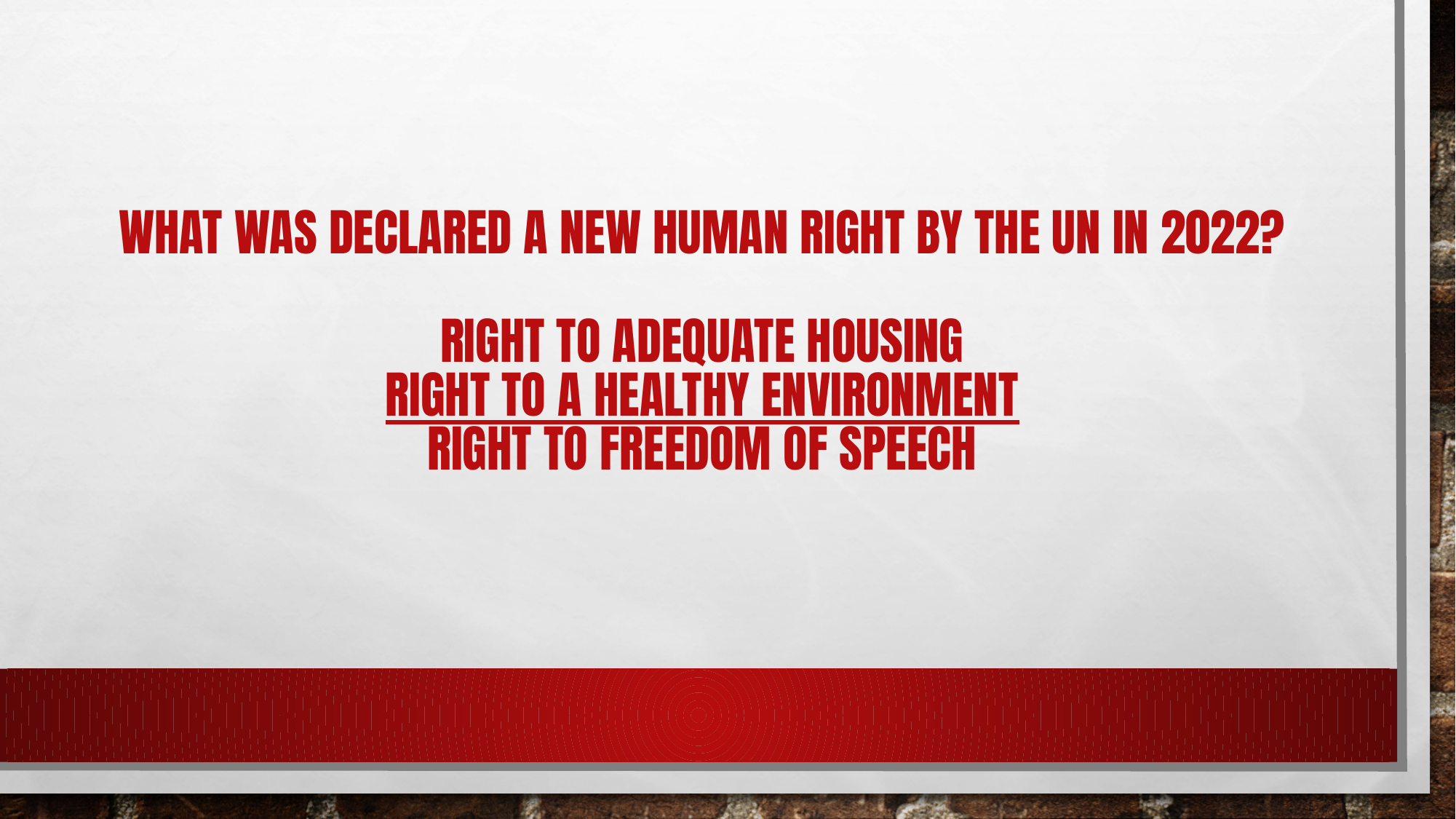

# What was declared a new human right by the UN in 2022? right to adequate housing right to a healthy environment right to freedom of speech